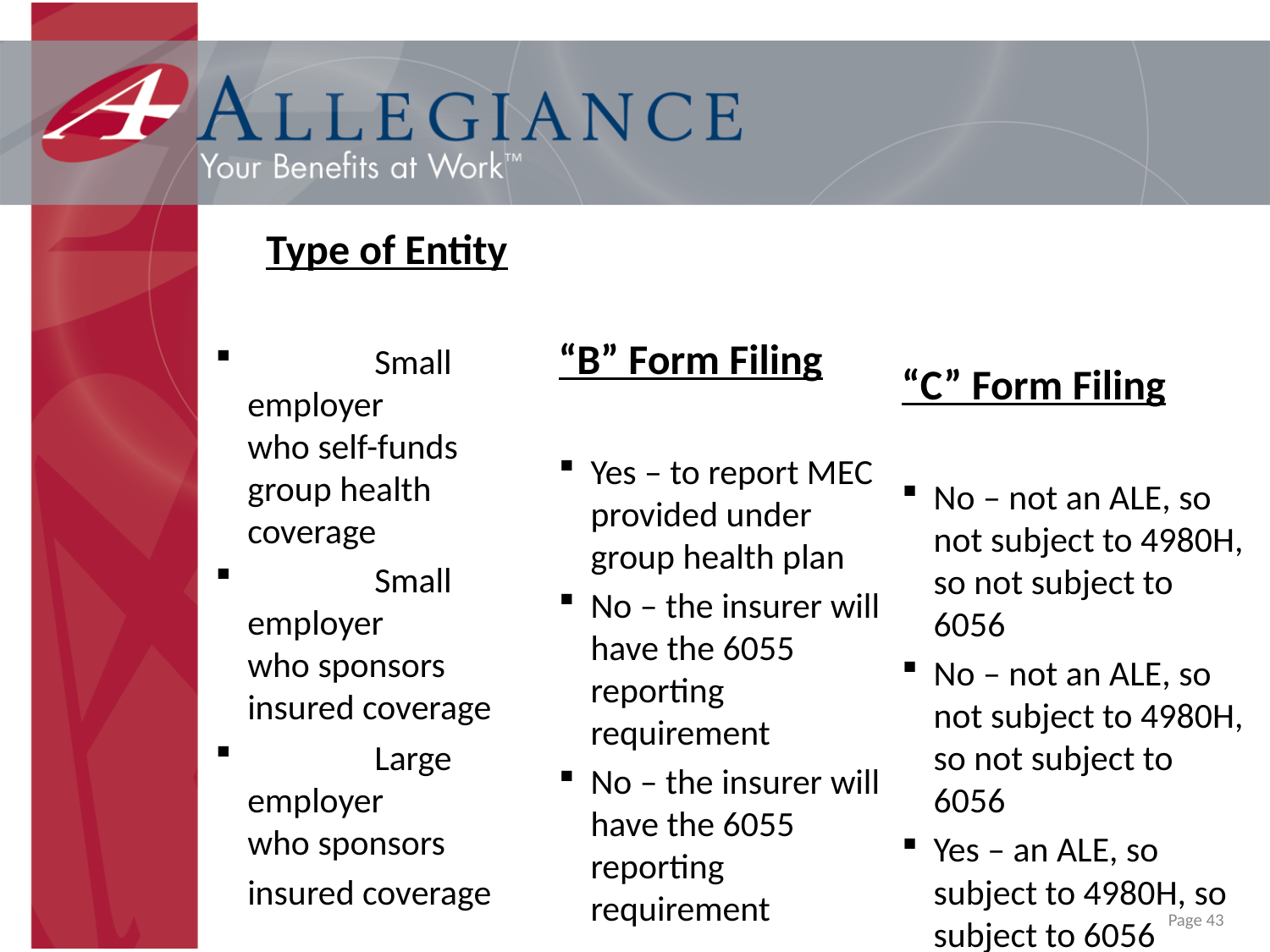

Type of Entity

	Small employer 	who self-funds 	group health 	coverage
	Small employer 	who sponsors 	insured coverage
	Large employer 	who sponsors 	insured coverage
“B” Form Filing

Yes – to report MEC provided under group health plan
No – the insurer will have the 6055 reporting requirement
No – the insurer will have the 6055 reporting requirement
“C” Form Filing

No – not an ALE, so not subject to 4980H, so not subject to 6056
No – not an ALE, so not subject to 4980H, so not subject to 6056
Yes – an ALE, so subject to 4980H, so subject to 6056
Page 43